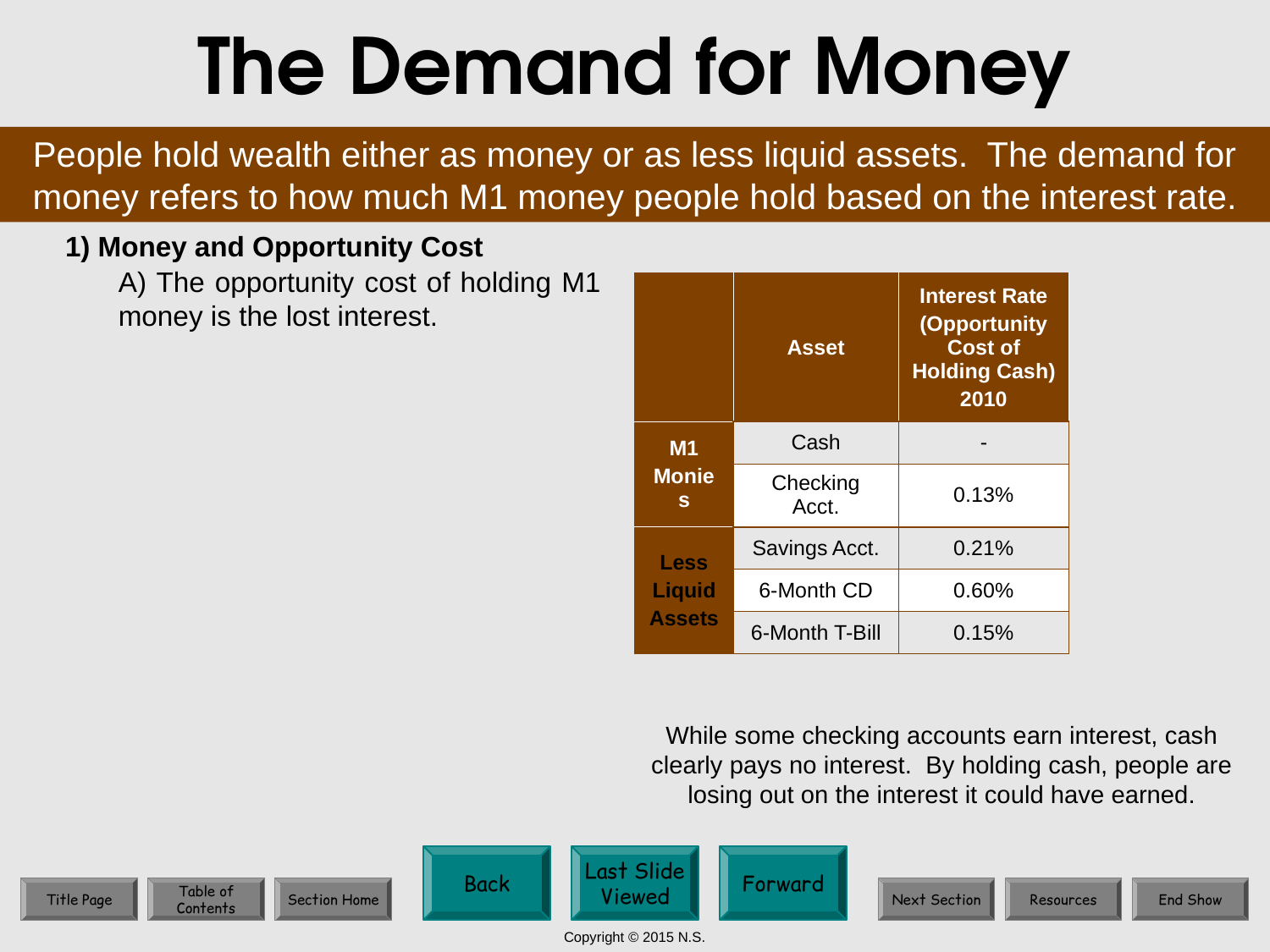

# The Demand for Money
People hold wealth either as money or as less liquid assets.  The demand for money refers to how much M1 money people hold based on the interest rate.
1) Money and Opportunity Cost
A) The opportunity cost of holding M1 money is the lost interest.
|  | Asset | Interest Rate (Opportunity Cost of Holding Cash) 2010 |
| --- | --- | --- |
| M1 Monies | Cash | - |
|  | Checking Acct. | 0.13% |
| Less Liquid Assets | Savings Acct. | 0.21% |
|  | 6-Month CD | 0.60% |
|  | 6-Month T-Bill | 0.15% |
While some checking accounts earn interest, cash clearly pays no interest.  By holding cash, people are losing out on the interest it could have earned.